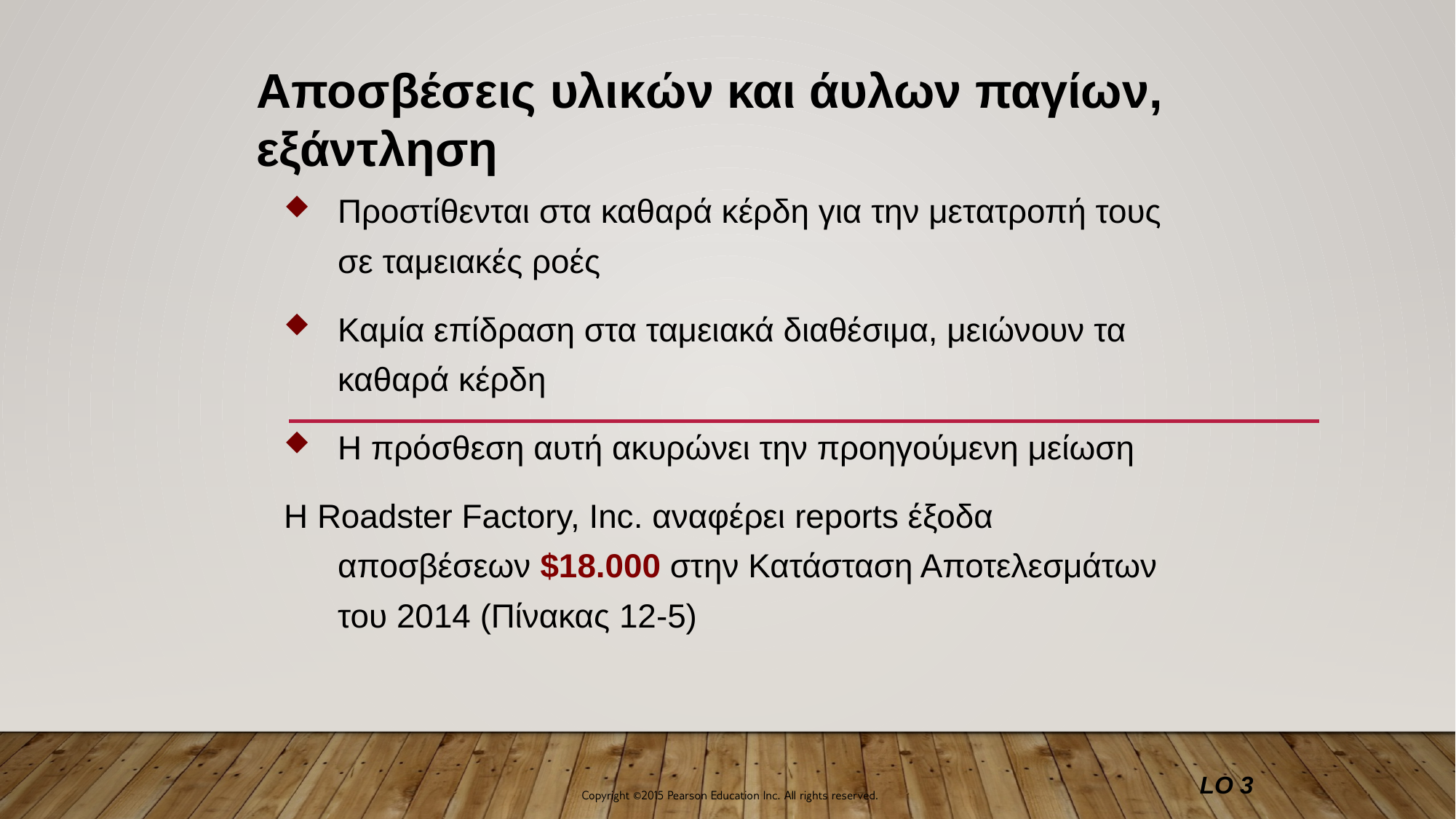

Αποσβέσεις υλικών και άυλων παγίων, εξάντληση
Προστίθενται στα καθαρά κέρδη για την μετατροπή τους σε ταμειακές ροές
Καμία επίδραση στα ταμειακά διαθέσιμα, μειώνουν τα καθαρά κέρδη
Η πρόσθεση αυτή ακυρώνει την προηγούμενη μείωση
Η Roadster Factory, Inc. αναφέρει reports έξοδα αποσβέσεων $18.000 στην Κατάσταση Αποτελεσμάτων του 2014 (Πίνακας 12-5)
LO 3
Copyright ©2015 Pearson Education Inc. All rights reserved.